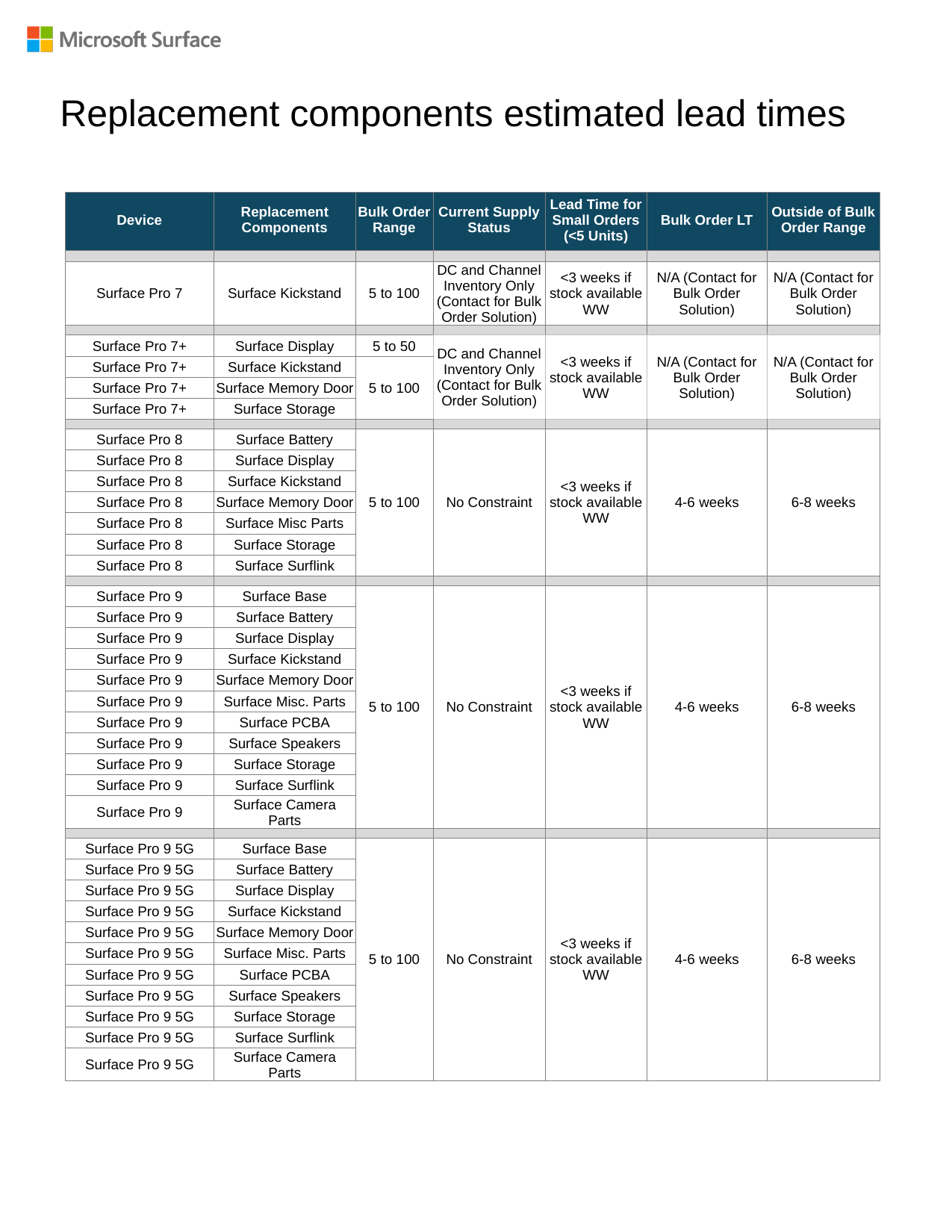

Replacement components estimated lead times
| Device | Replacement Components | Bulk Order Range | Current Supply Status | Lead Time for Small Orders (<5 Units) | Bulk Order LT | Outside of Bulk Order Range |
| --- | --- | --- | --- | --- | --- | --- |
|  |  |  |  |  |  |  |
| Surface Pro 7 | Surface Kickstand | 5 to 100 | DC and Channel Inventory Only (Contact for Bulk Order Solution) | <3 weeks if stock available WW | N/A (Contact for Bulk Order Solution) | N/A (Contact for Bulk Order Solution) |
|  |  |  |  |  |  |  |
| Surface Pro 7+ | Surface Display | 5 to 50 | DC and Channel Inventory Only (Contact for Bulk Order Solution) | <3 weeks if stock available WW | N/A (Contact for Bulk Order Solution) | N/A (Contact for Bulk Order Solution) |
| Surface Pro 7+ | Surface Kickstand | 5 to 100 |  |  |  |  |
| Surface Pro 7+ | Surface Memory Door |  |  |  |  |  |
| Surface Pro 7+ | Surface Storage |  |  |  |  |  |
|  |  |  |  |  |  |  |
| Surface Pro 8 | Surface Battery | 5 to 100 | No Constraint | <3 weeks if stock available WW | 4-6 weeks | 6-8 weeks |
| Surface Pro 8 | Surface Display |  |  |  |  |  |
| Surface Pro 8 | Surface Kickstand |  |  |  |  |  |
| Surface Pro 8 | Surface Memory Door |  |  |  |  |  |
| Surface Pro 8 | Surface Misc Parts |  |  |  |  |  |
| Surface Pro 8 | Surface Storage |  |  |  |  |  |
| Surface Pro 8 | Surface Surflink |  |  |  |  |  |
|  |  |  |  |  |  |  |
| Surface Pro 9 | Surface Base | 5 to 100 | No Constraint | <3 weeks if stock available WW | 4-6 weeks | 6-8 weeks |
| Surface Pro 9 | Surface Battery |  |  |  |  |  |
| Surface Pro 9 | Surface Display |  |  |  |  |  |
| Surface Pro 9 | Surface Kickstand |  |  |  |  |  |
| Surface Pro 9 | Surface Memory Door |  |  |  |  |  |
| Surface Pro 9 | Surface Misc. Parts |  |  |  |  |  |
| Surface Pro 9 | Surface PCBA |  |  |  |  |  |
| Surface Pro 9 | Surface Speakers |  |  |  |  |  |
| Surface Pro 9 | Surface Storage |  |  |  |  |  |
| Surface Pro 9 | Surface Surflink |  |  |  |  |  |
| Surface Pro 9 | Surface Camera Parts |  |  |  |  |  |
|  |  |  |  |  |  |  |
| Surface Pro 9 5G | Surface Base | 5 to 100 | No Constraint | <3 weeks if stock available WW | 4-6 weeks | 6-8 weeks |
| Surface Pro 9 5G | Surface Battery |  |  |  |  |  |
| Surface Pro 9 5G | Surface Display |  |  |  |  |  |
| Surface Pro 9 5G | Surface Kickstand |  |  |  |  |  |
| Surface Pro 9 5G | Surface Memory Door |  |  |  |  |  |
| Surface Pro 9 5G | Surface Misc. Parts |  |  |  |  |  |
| Surface Pro 9 5G | Surface PCBA |  |  |  |  |  |
| Surface Pro 9 5G | Surface Speakers |  |  |  |  |  |
| Surface Pro 9 5G | Surface Storage |  |  |  |  |  |
| Surface Pro 9 5G | Surface Surflink |  |  |  |  |  |
| Surface Pro 9 5G | Surface Camera Parts |  |  |  |  |  |